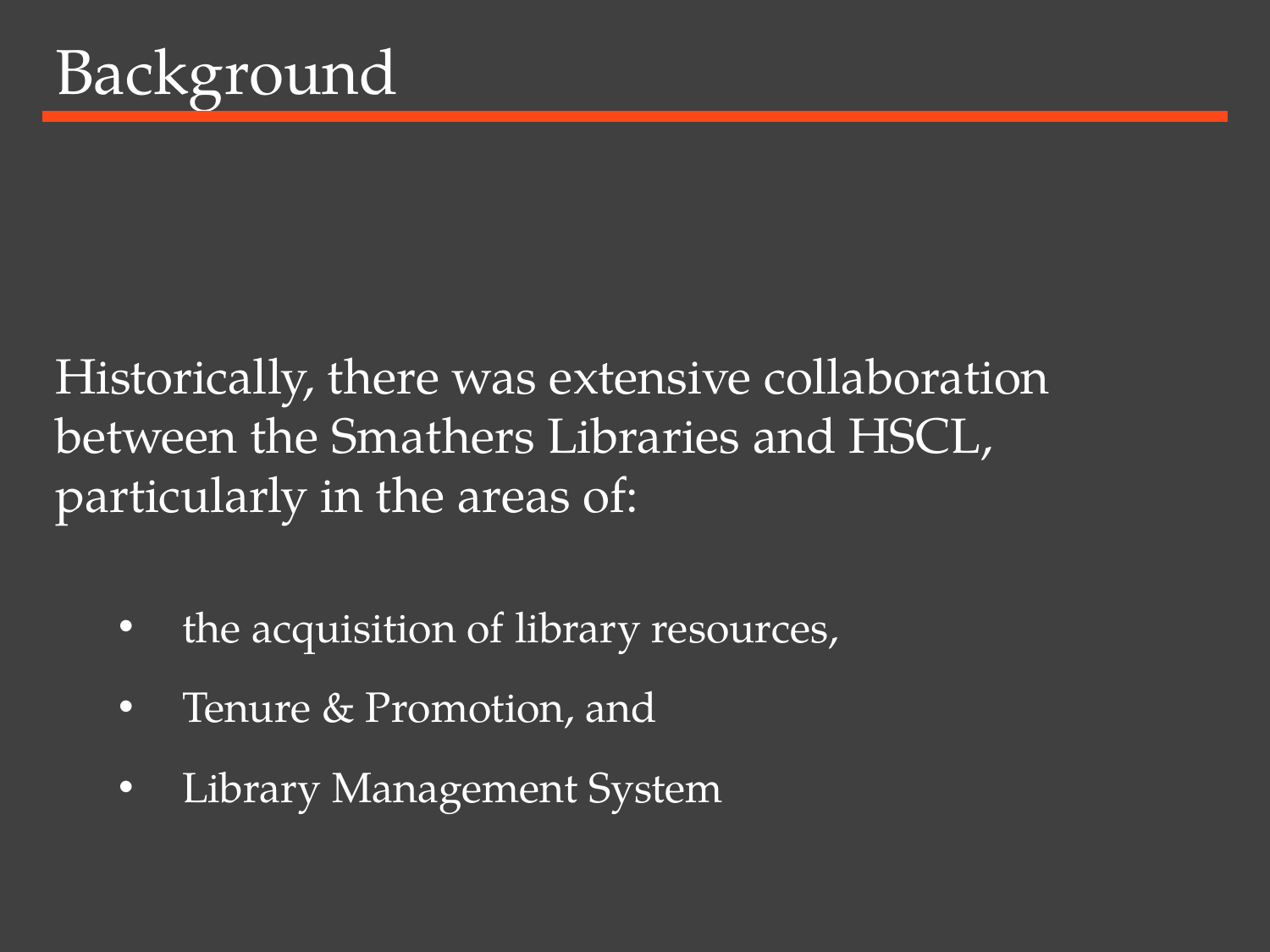

# Background
Historically, there was extensive collaboration between the Smathers Libraries and HSCL, particularly in the areas of:

the acquisition of library resources,
Tenure & Promotion, and
Library Management System